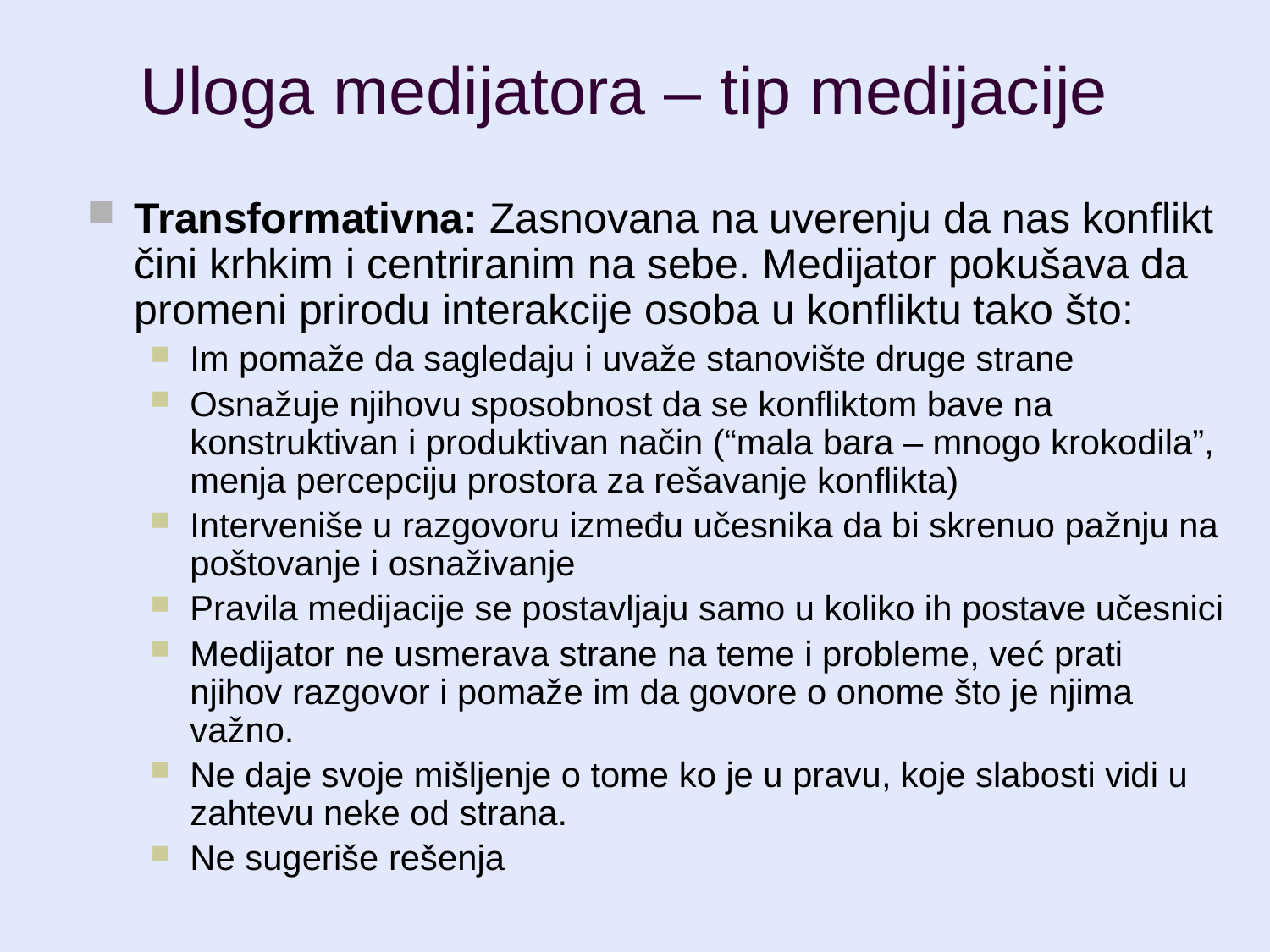

Uloga medijatora – tip medijacije
Transformativna: Zasnovana na uverenju da nas konflikt čini krhkim i centriranim na sebe. Medijator pokušava da promeni prirodu interakcije osoba u konfliktu tako što:
Im pomaže da sagledaju i uvaže stanovište druge strane
Osnažuje njihovu sposobnost da se konfliktom bave na konstruktivan i produktivan način (“mala bara – mnogo krokodila”, menja percepciju prostora za rešavanje konflikta)
Interveniše u razgovoru između učesnika da bi skrenuo pažnju na poštovanje i osnaživanje
Pravila medijacije se postavljaju samo u koliko ih postave učesnici
Medijator ne usmerava strane na teme i probleme, već prati njihov razgovor i pomaže im da govore o onome što je njima važno.
Ne daje svoje mišljenje o tome ko je u pravu, koje slabosti vidi u zahtevu neke od strana.
Ne sugeriše rešenja